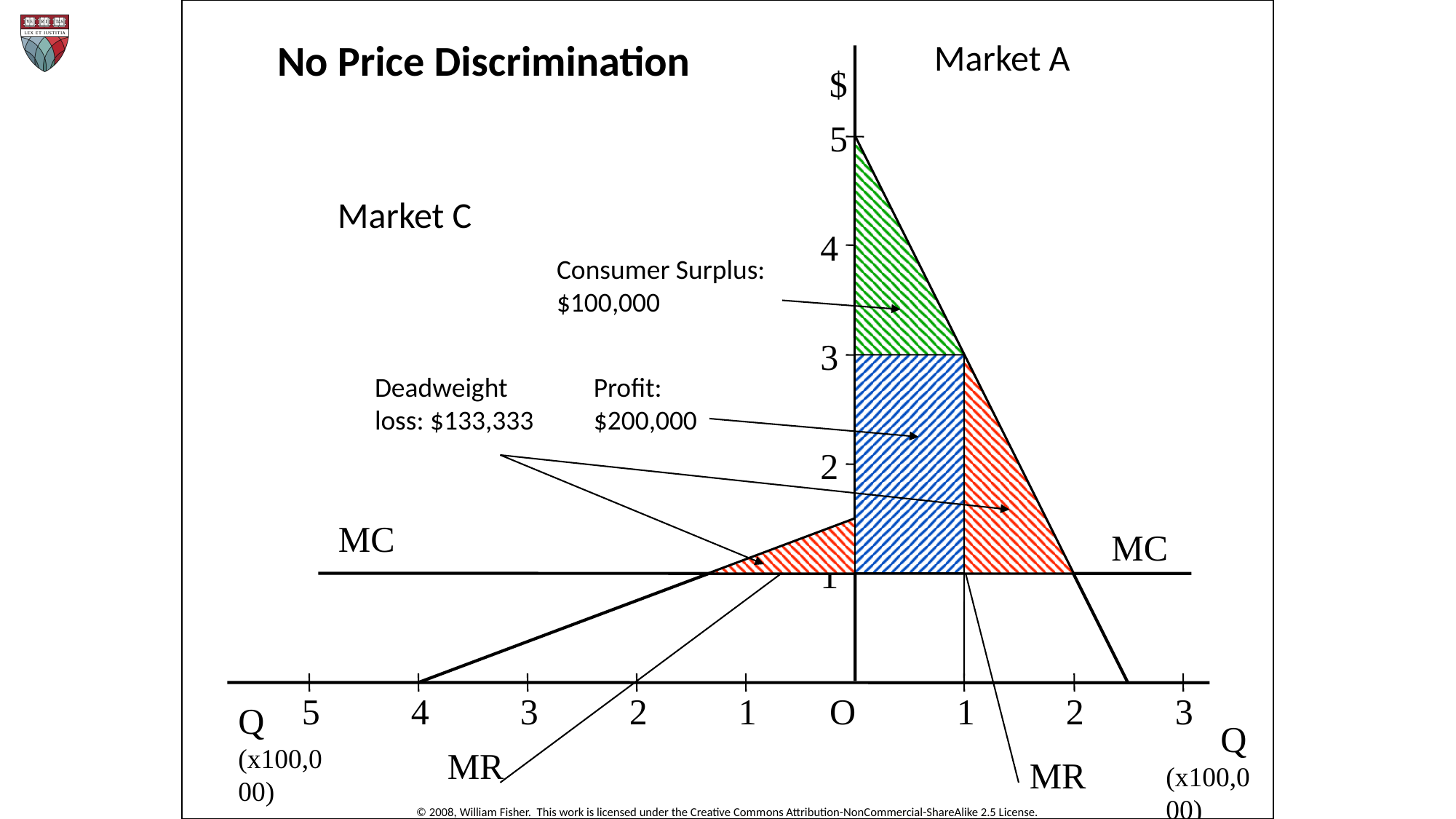

# Market A
No Price Discrimination

$
5

Market C
4

Consumer Surplus: $100,000

3

Deadweight loss: $133,333
Profit:
$200,000

2

MC

MC

1

5
4
3
2
1
O
1

2
3
Q
(x100,000)
      Q
(x100,000)
MR
MR
© 2008, William Fisher.  This work is licensed under the Creative Commons Attribution-NonCommercial-ShareAlike 2.5 License.